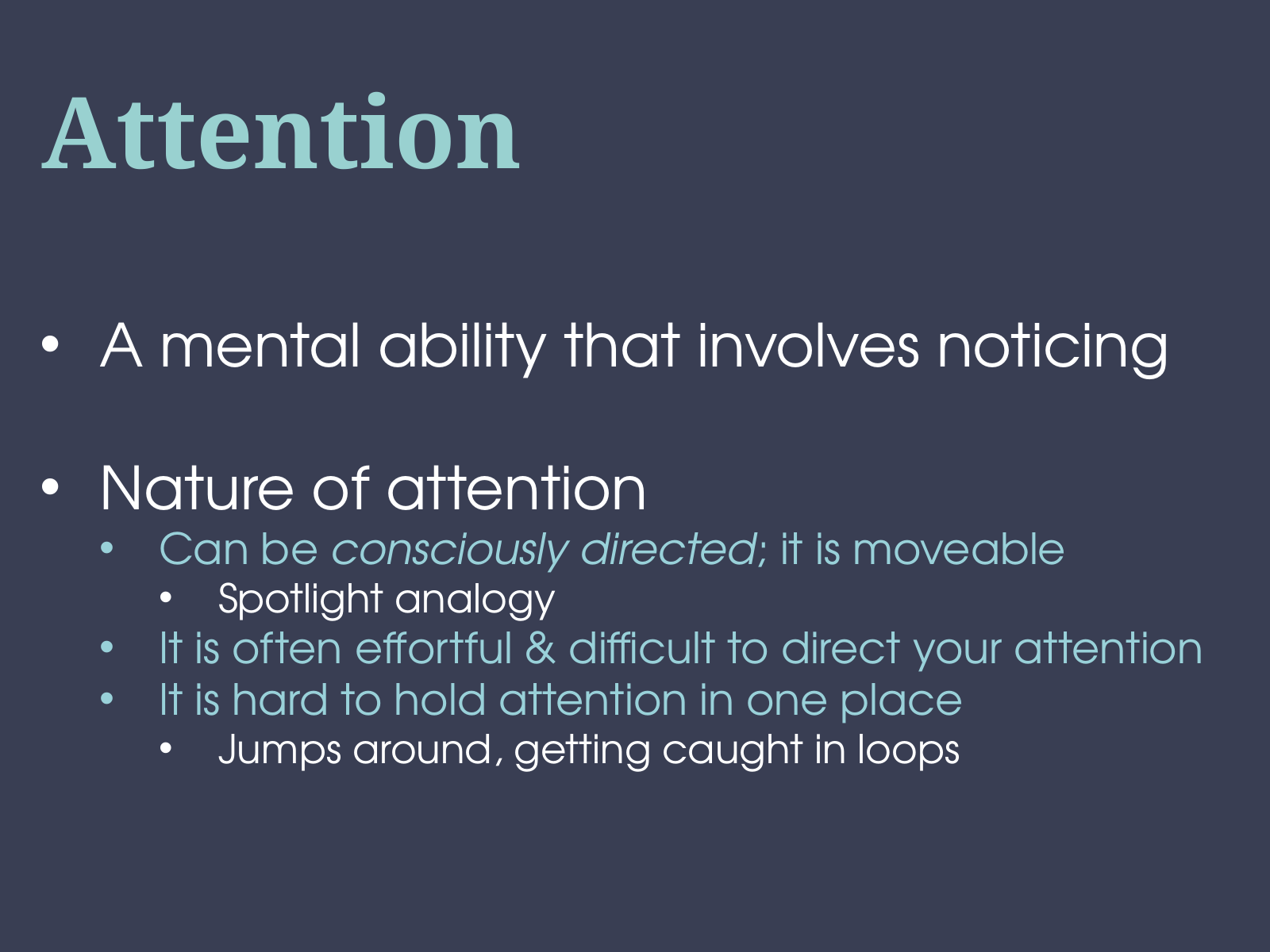

# Attention
A mental ability that involves noticing

Nature of attention
Can be consciously directed; it is moveable
Spotlight analogy
It is often effortful & difficult to direct your attention
It is hard to hold attention in one place
Jumps around, getting caught in loops